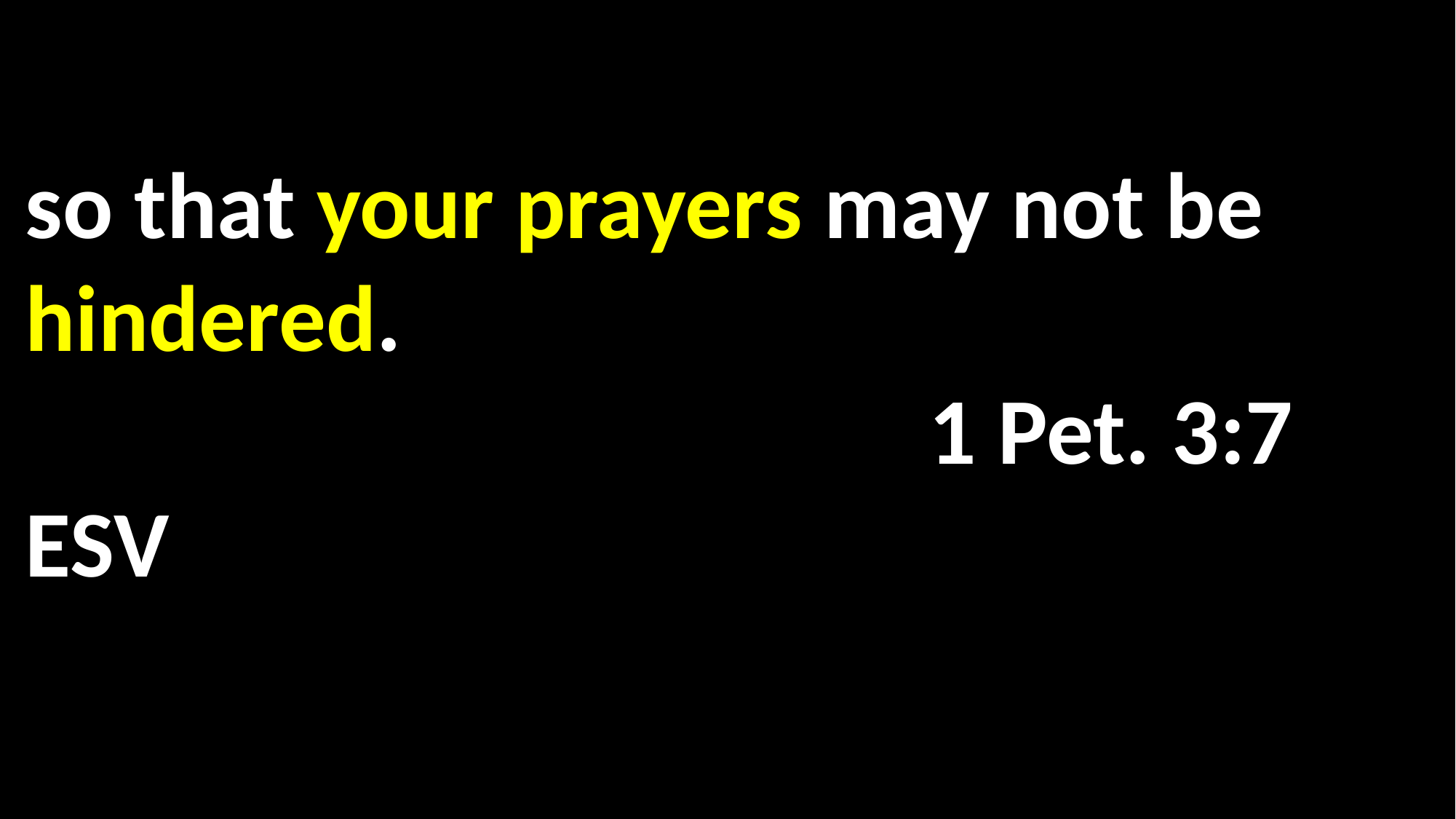

so that your prayers may not be hindered.														                      1 Pet. 3:7 ESV